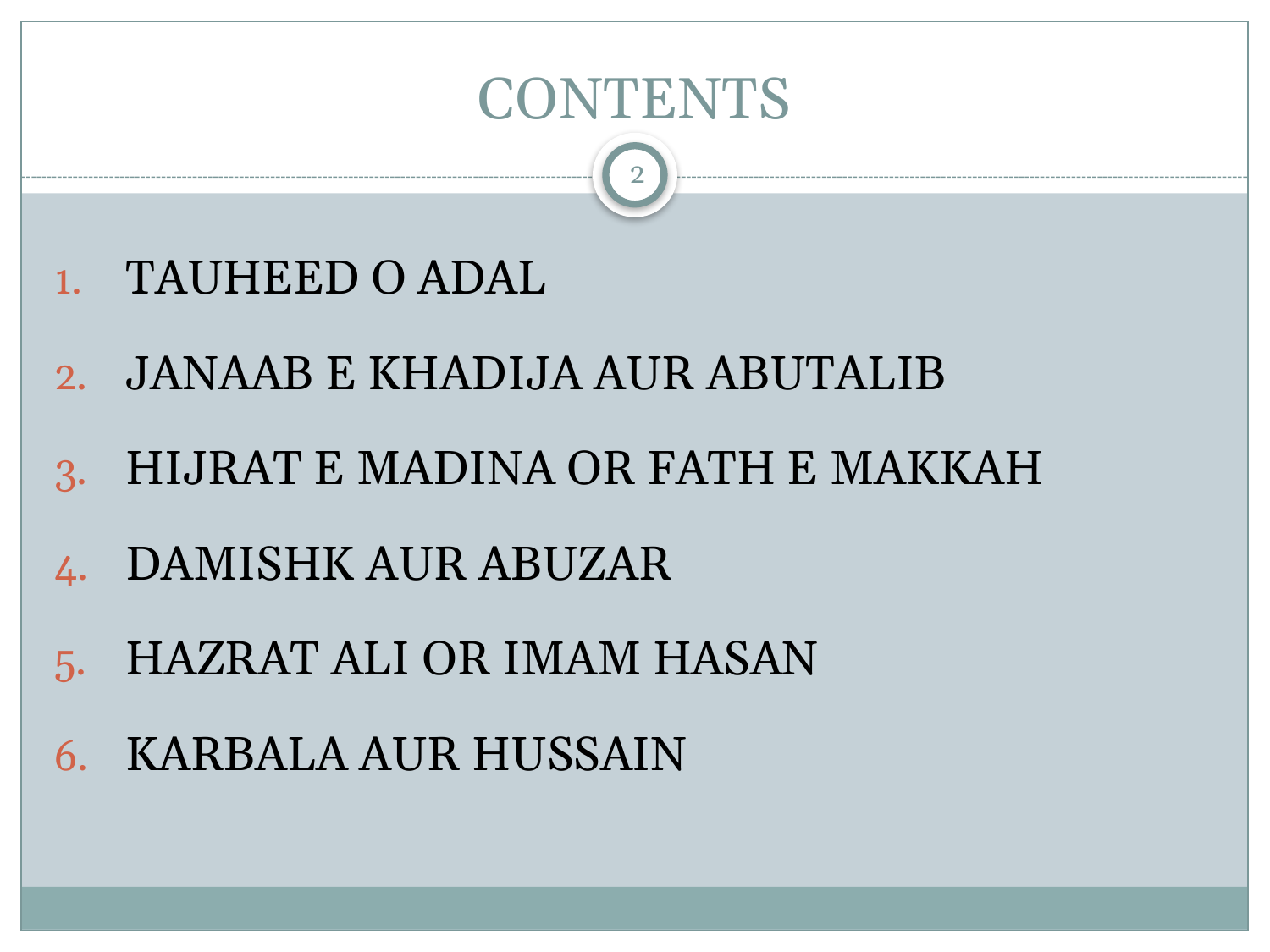

# CONTENTS
2
TAUHEED O ADAL
JANAAB E KHADIJA AUR ABUTALIB
HIJRAT E MADINA OR FATH E MAKKAH
DAMISHK AUR ABUZAR
HAZRAT ALI OR IMAM HASAN
KARBALA AUR HUSSAIN